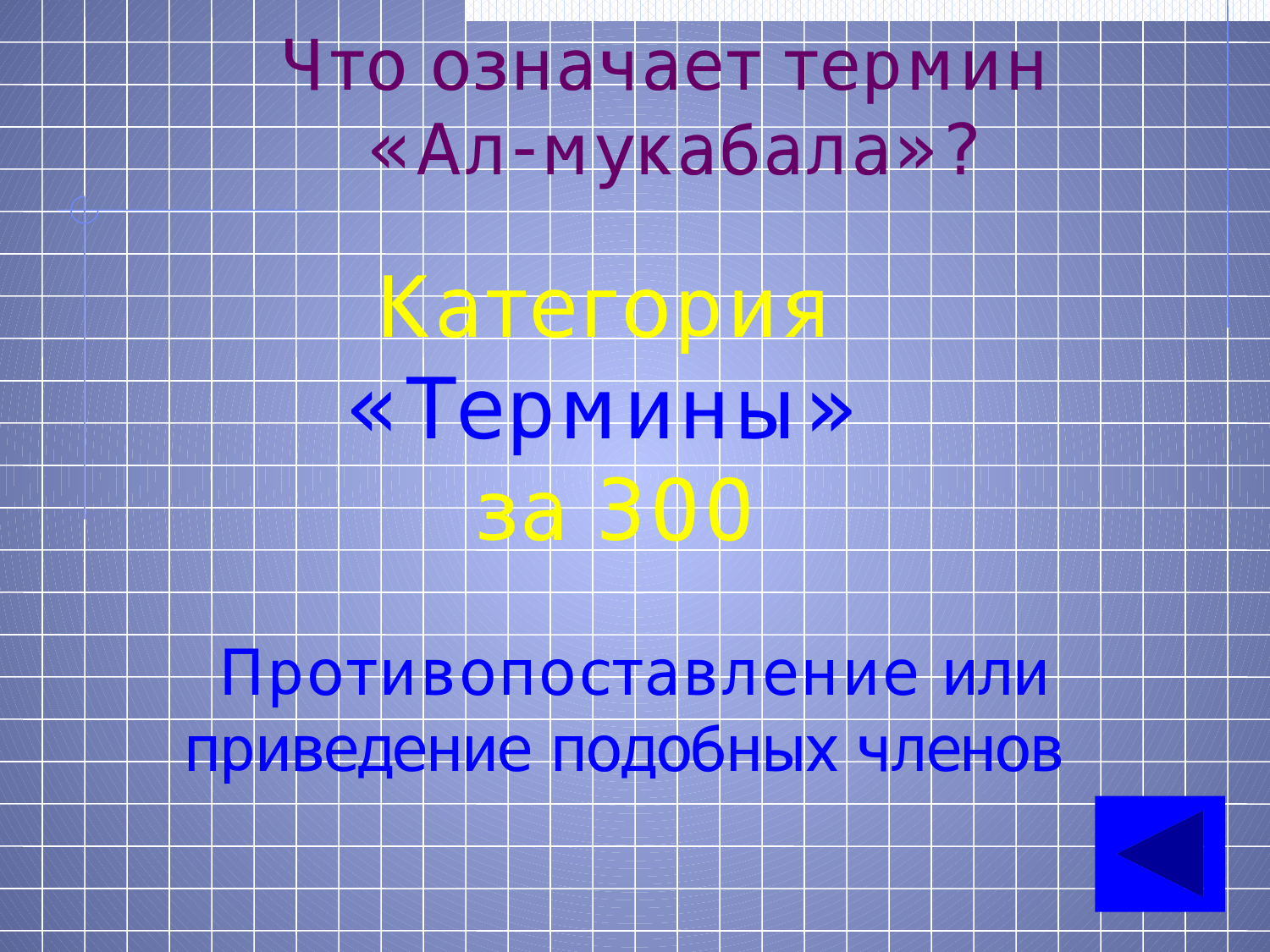

# Что означает термин «Ал-мукабала»?
Категория
«Термины»
за 300
Противопоставление или приведение подобных членов